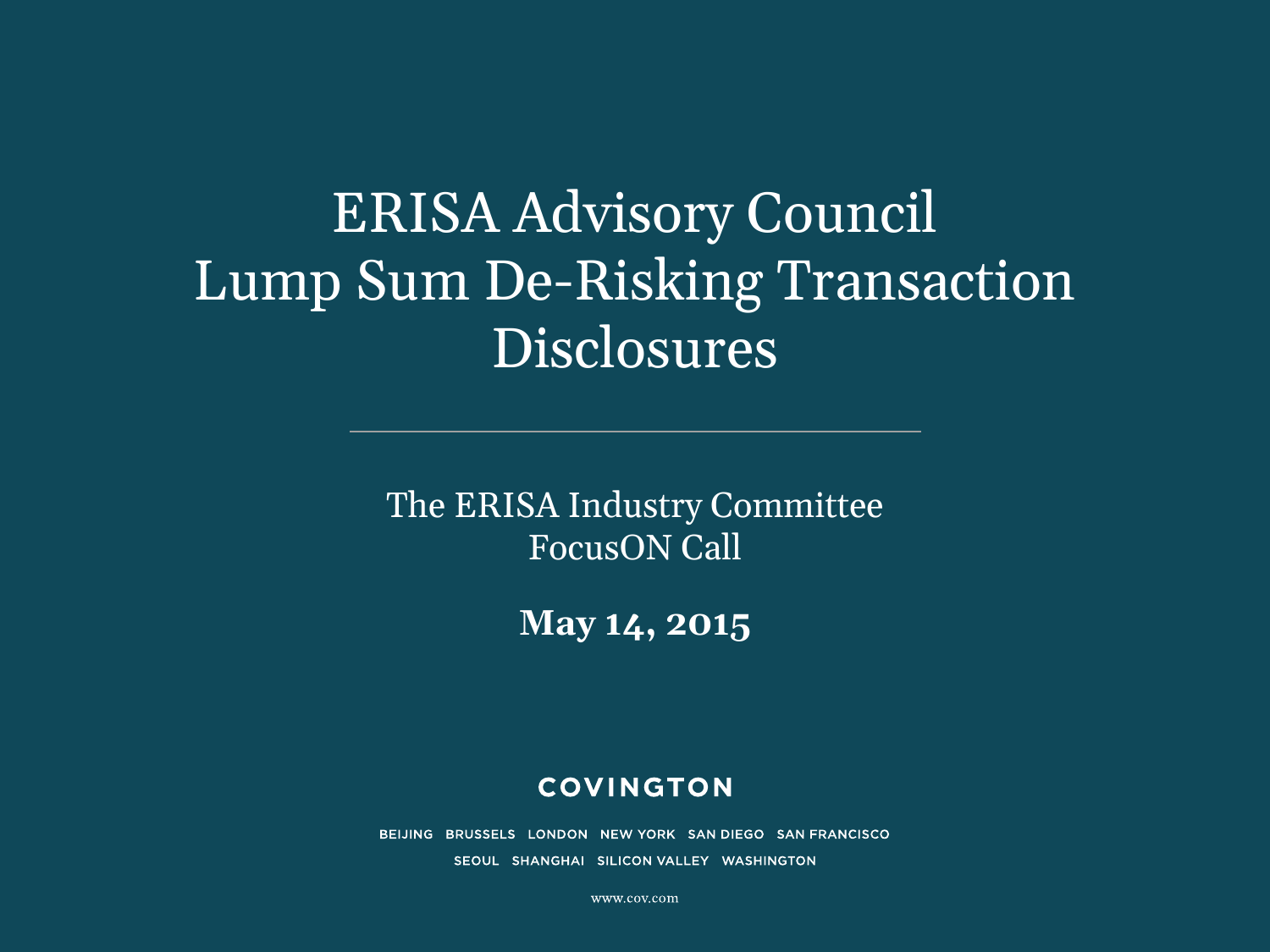

# ERISA Advisory Council Lump Sum De-Risking Transaction Disclosures
The ERISA Industry Committee
FocusON Call

May 14, 2015